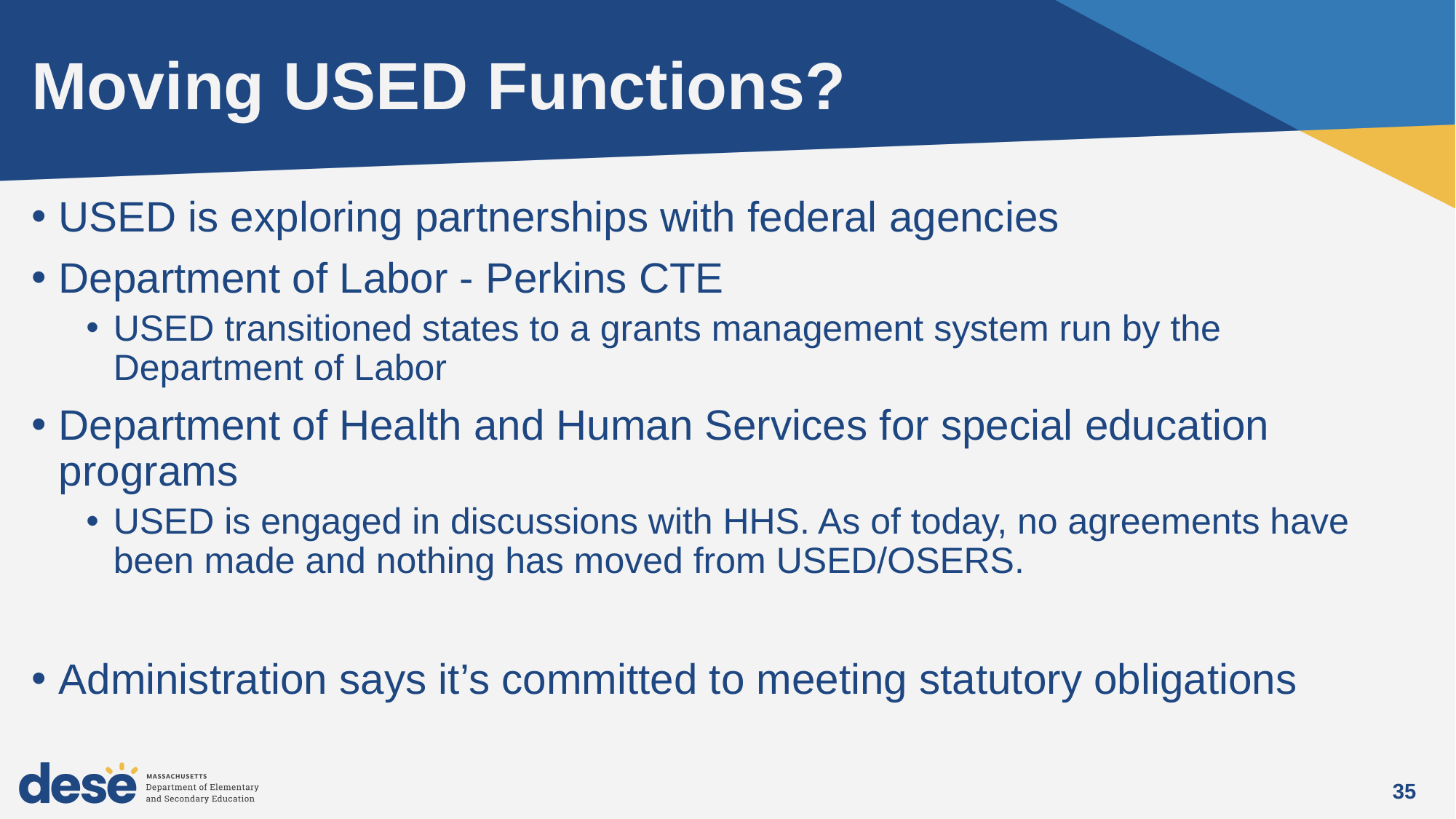

# Moving USED Functions?
USED is exploring partnerships with federal agencies
Department of Labor - Perkins CTE
USED transitioned states to a grants management system run by the Department of Labor
Department of Health and Human Services for special education programs
USED is engaged in discussions with HHS. As of today, no agreements have been made and nothing has moved from USED/OSERS.

Administration says it’s committed to meeting statutory obligations

35